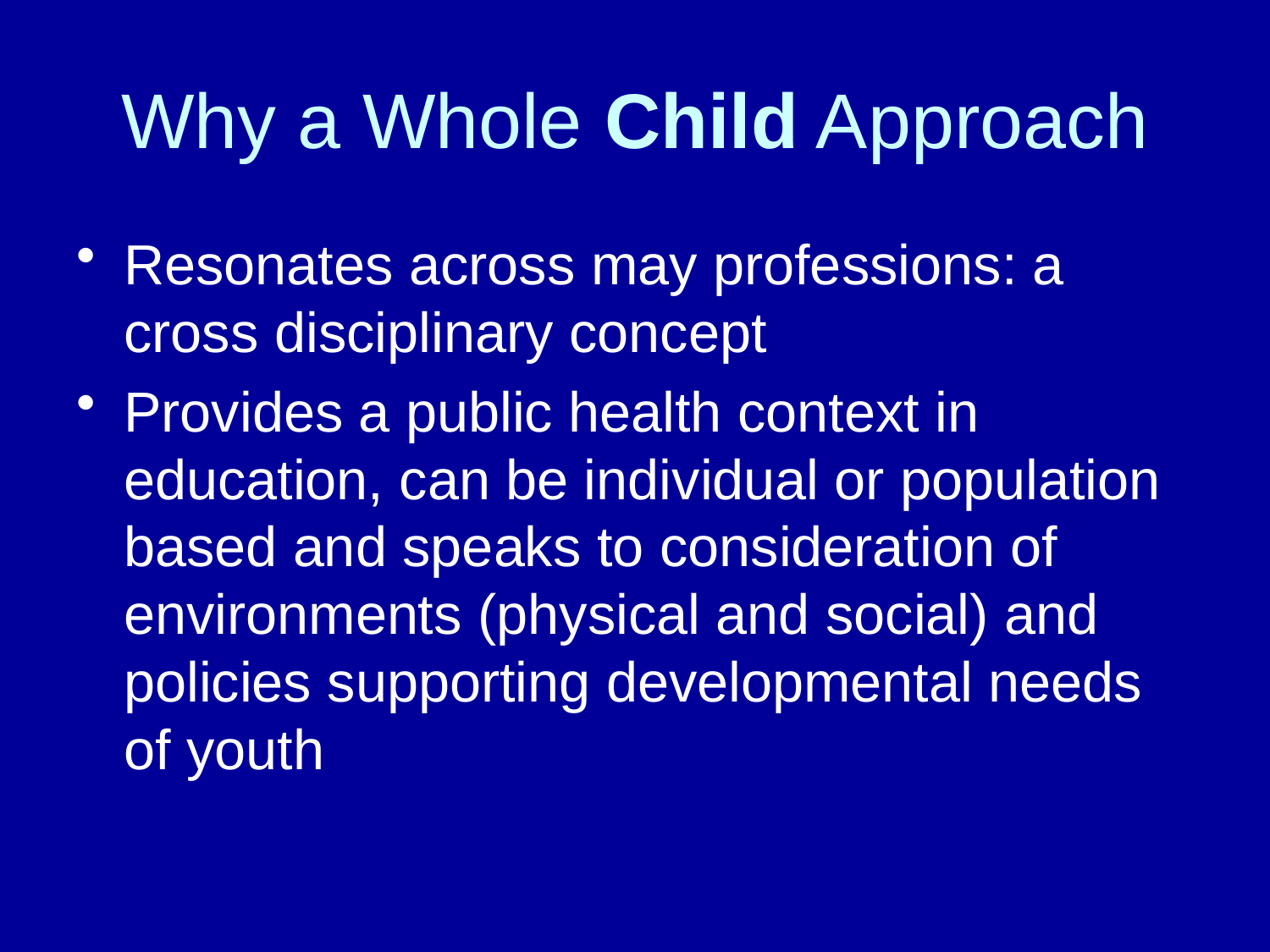

# Why a Whole Child Approach
Resonates across may professions: a cross disciplinary concept
Provides a public health context in education, can be individual or population based and speaks to consideration of environments (physical and social) and policies supporting developmental needs of youth